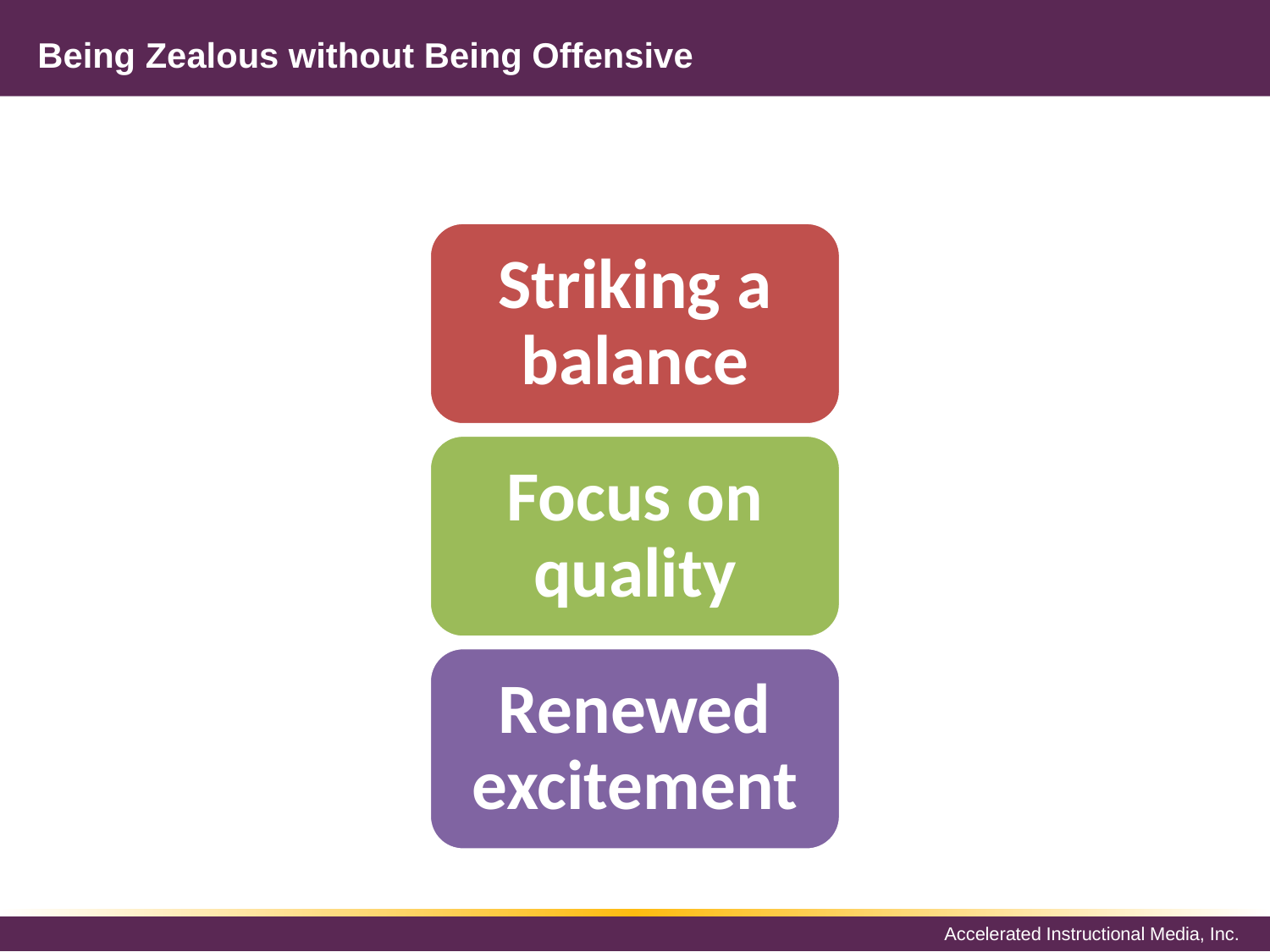

Being Zealous without Being Offensive
#
Striking a balance
Focus on quality
Renewed excitement